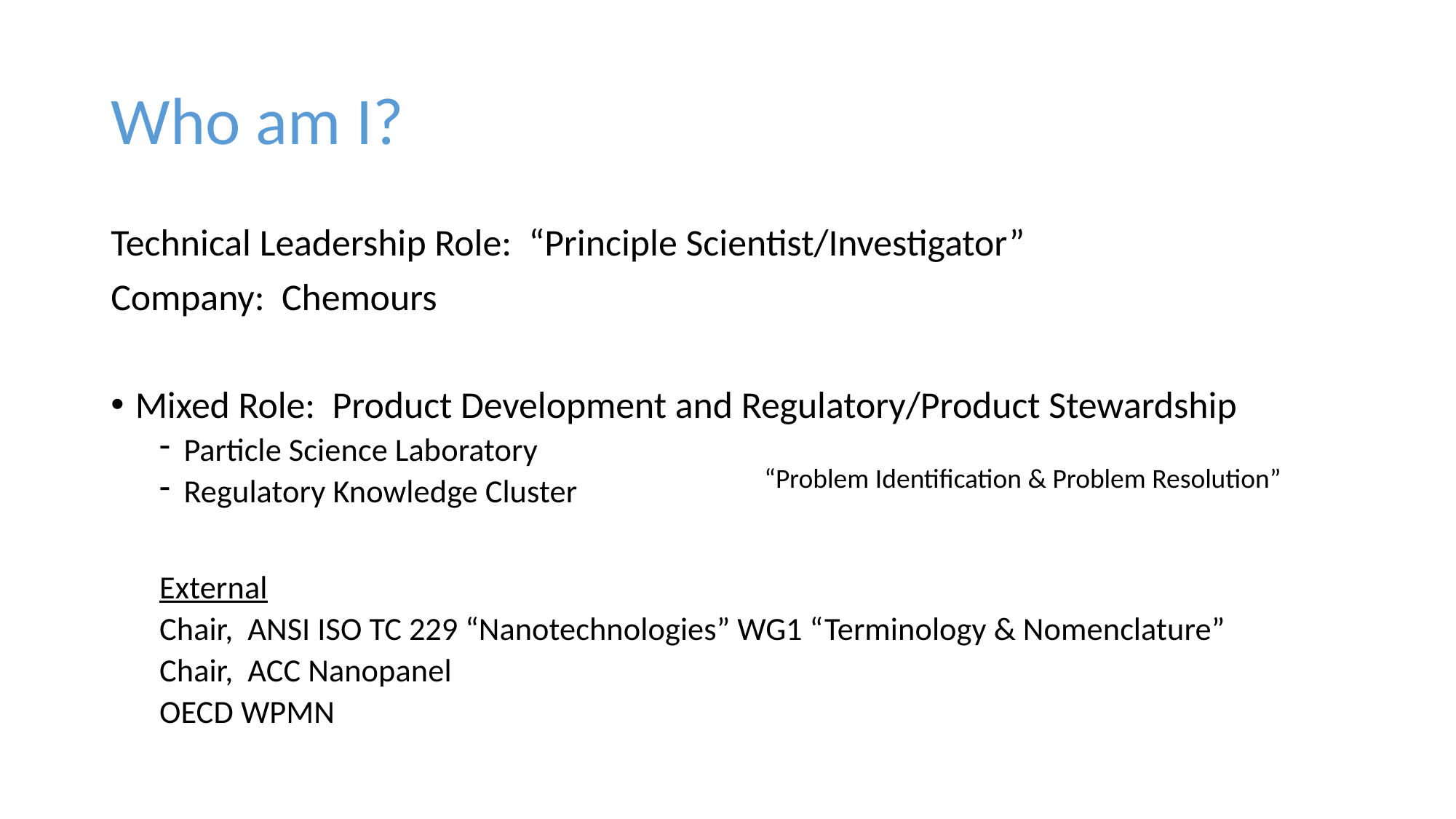

# Who am I?
Technical Leadership Role:  “Principle Scientist/Investigator”
Company:  Chemours

Mixed Role:  Product Development and Regulatory/Product Stewardship
Particle Science Laboratory
Regulatory Knowledge Cluster

External
Chair,  ANSI ISO TC 229 “Nanotechnologies” WG1 “Terminology & Nomenclature”
Chair,  ACC Nanopanel
OECD WPMN
“Problem Identification & Problem Resolution”